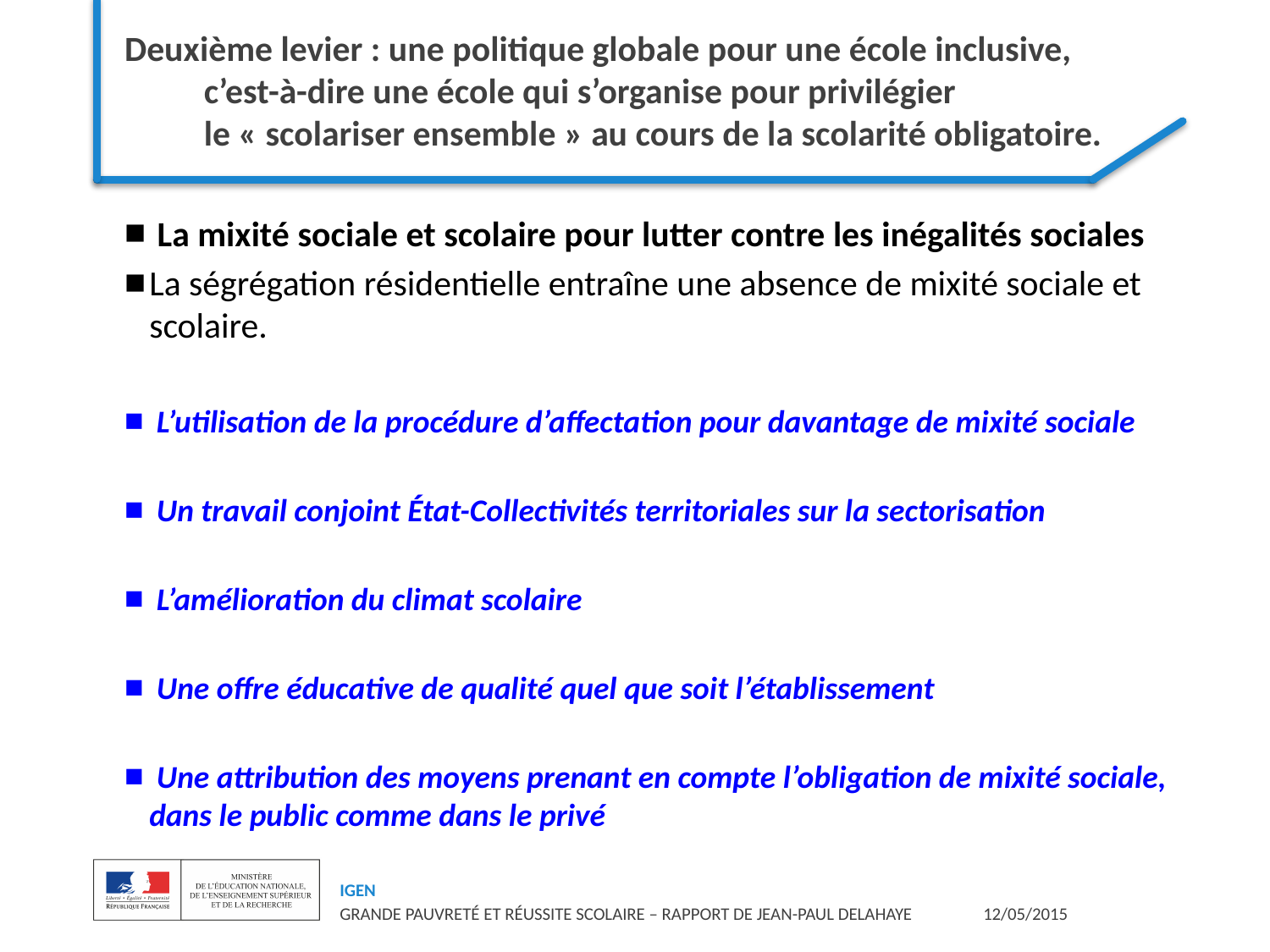

# Deuxième levier : une politique globale pour une école inclusive, c’est-à-dire une école qui s’organise pour privilégier le « scolariser ensemble » au cours de la scolarité obligatoire.
 La mixité sociale et scolaire pour lutter contre les inégalités sociales
La ségrégation résidentielle entraîne une absence de mixité sociale et scolaire.

 L’utilisation de la procédure d’affectation pour davantage de mixité sociale

 Un travail conjoint État-Collectivités territoriales sur la sectorisation

 L’amélioration du climat scolaire

 Une offre éducative de qualité quel que soit l’établissement

 Une attribution des moyens prenant en compte l’obligation de mixité sociale, dans le public comme dans le privé